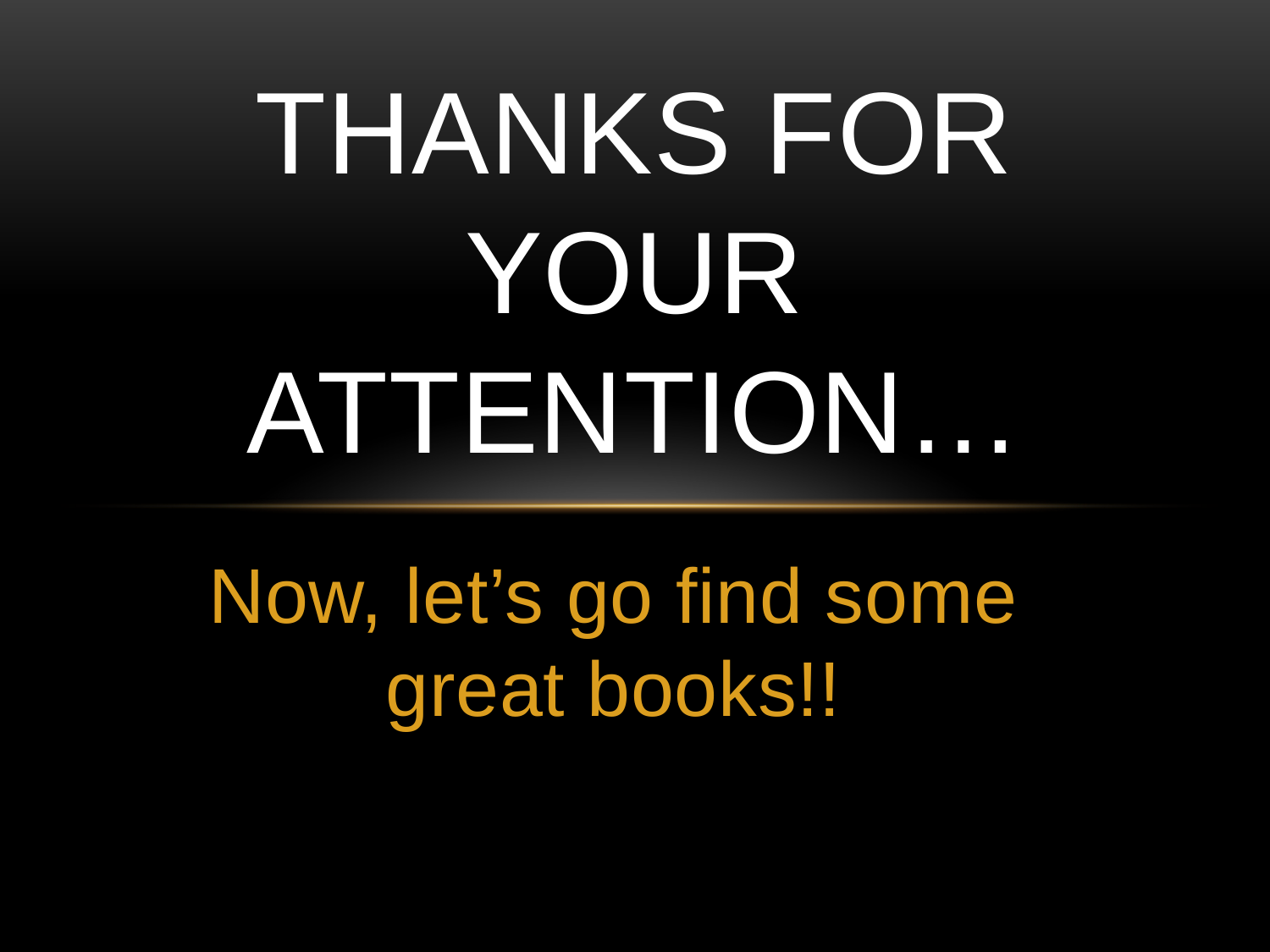

# Thanks for your attention…
Now, let’s go find some great books!!